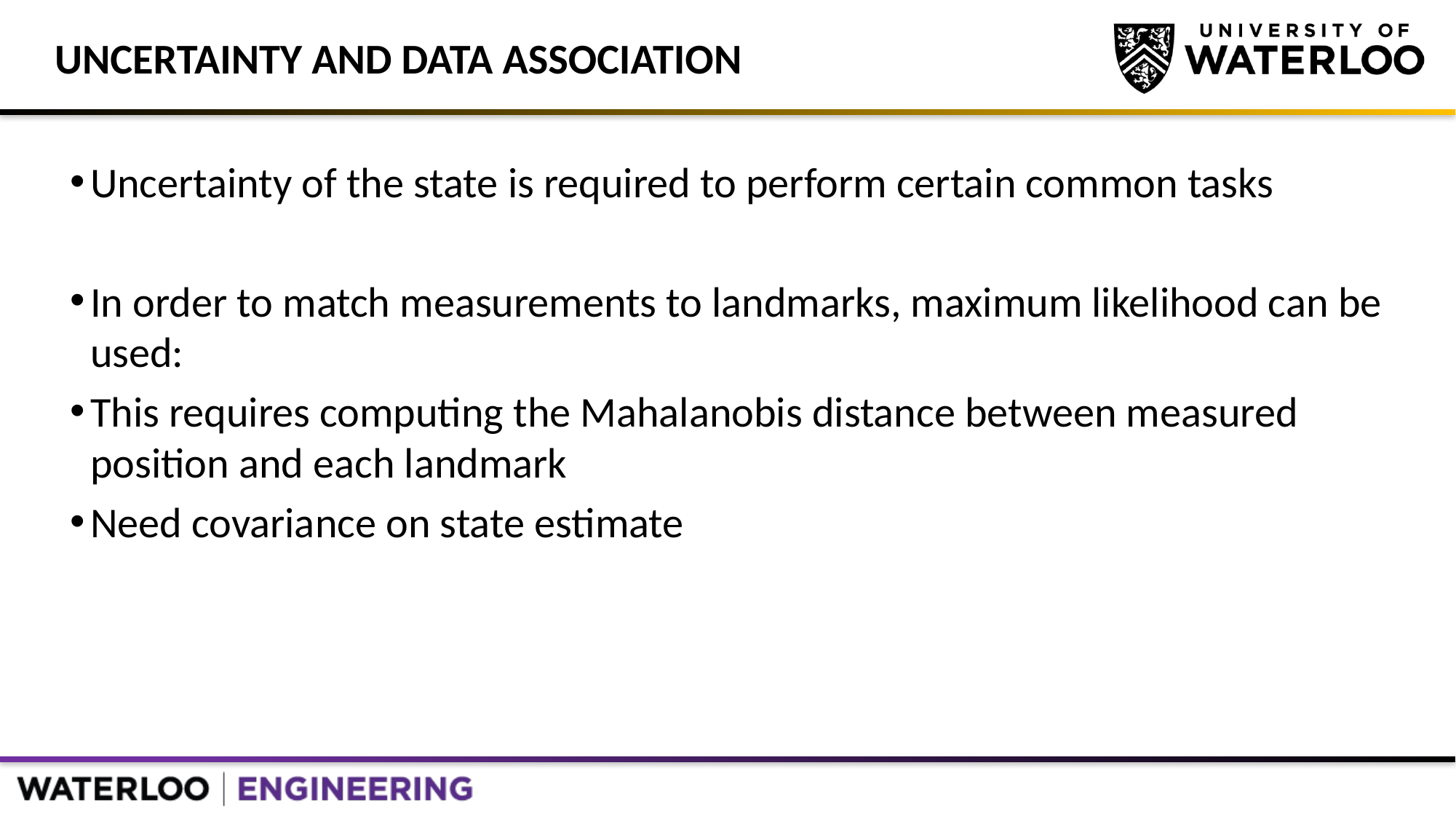

# Uncertainty and Data Association
Uncertainty of the state is required to perform certain common tasks

In order to match measurements to landmarks, maximum likelihood can be used:
This requires computing the Mahalanobis distance between measured position and each landmark
Need covariance on state estimate